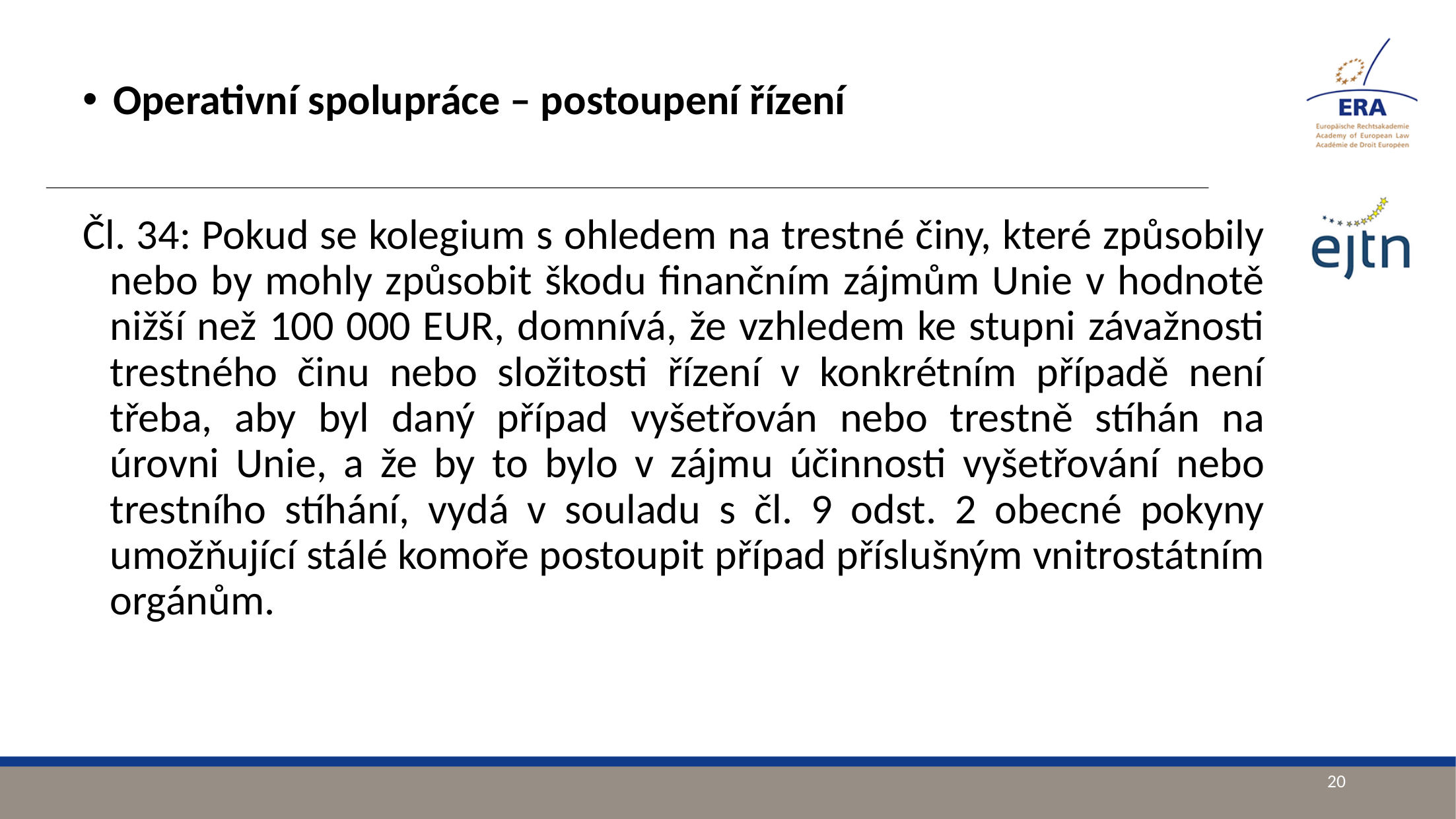

Operativní spolupráce – postoupení řízení
Čl. 34: Pokud se kolegium s ohledem na trestné činy, které způsobily nebo by mohly způsobit škodu finančním zájmům Unie v hodnotě nižší než 100 000 EUR, domnívá, že vzhledem ke stupni závažnosti trestného činu nebo složitosti řízení v konkrétním případě není třeba, aby byl daný případ vyšetřován nebo trestně stíhán na úrovni Unie, a že by to bylo v zájmu účinnosti vyšetřování nebo trestního stíhání, vydá v souladu s čl. 9 odst. 2 obecné pokyny umožňující stálé komoře postoupit případ příslušným vnitrostátním orgánům.
20